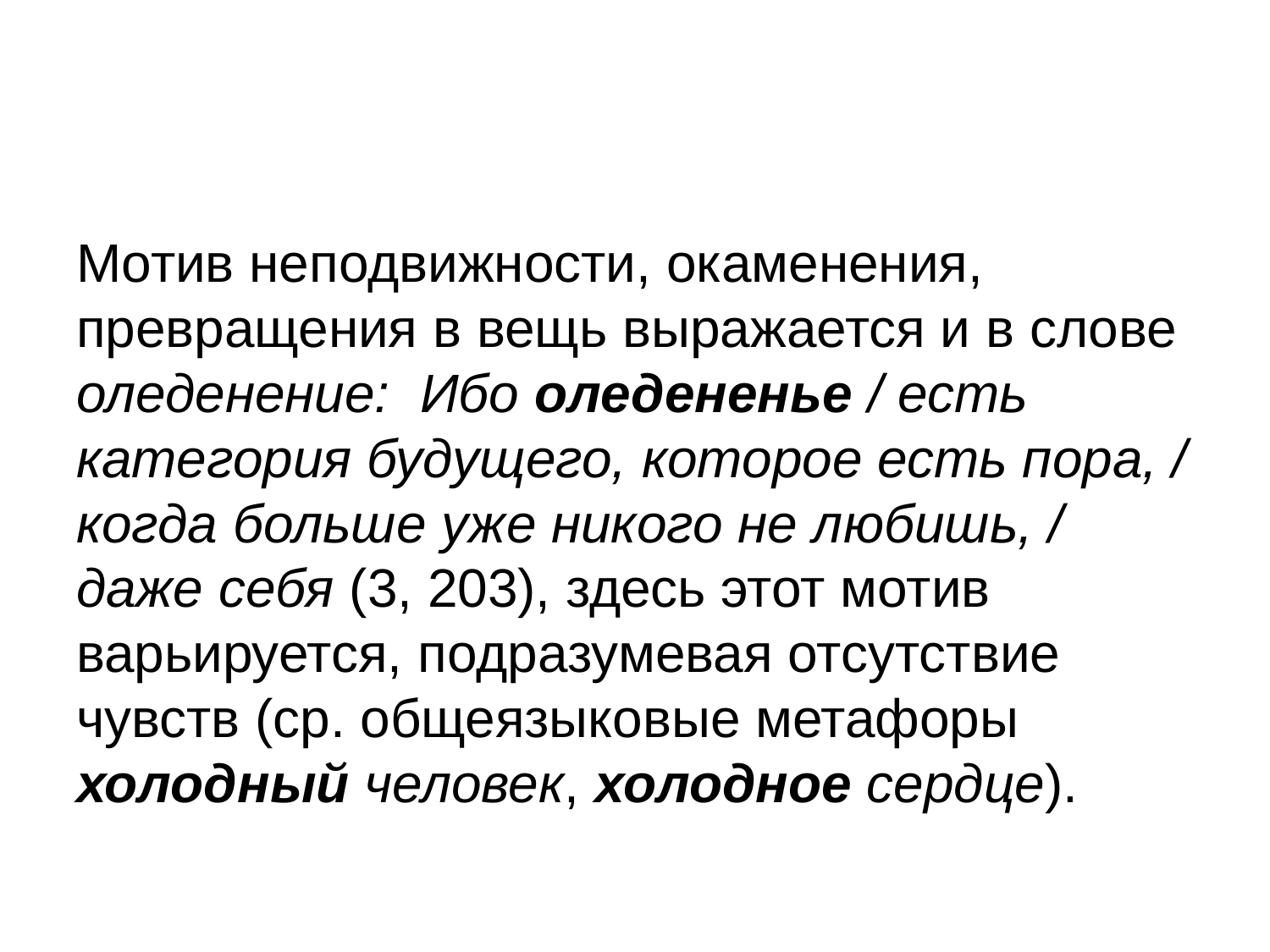

#
Мотив неподвижности, окаменения, превращения в вещь выражается и в слове оледенение:  Ибо оледененье / есть категория будущего, которое есть пора, / когда больше уже никого не любишь, / даже себя (3, 203), здесь этот мотив варьируется, подразумевая отсутствие чувств (ср. общеязыковые метафоры холодный человек, холодное сердце).